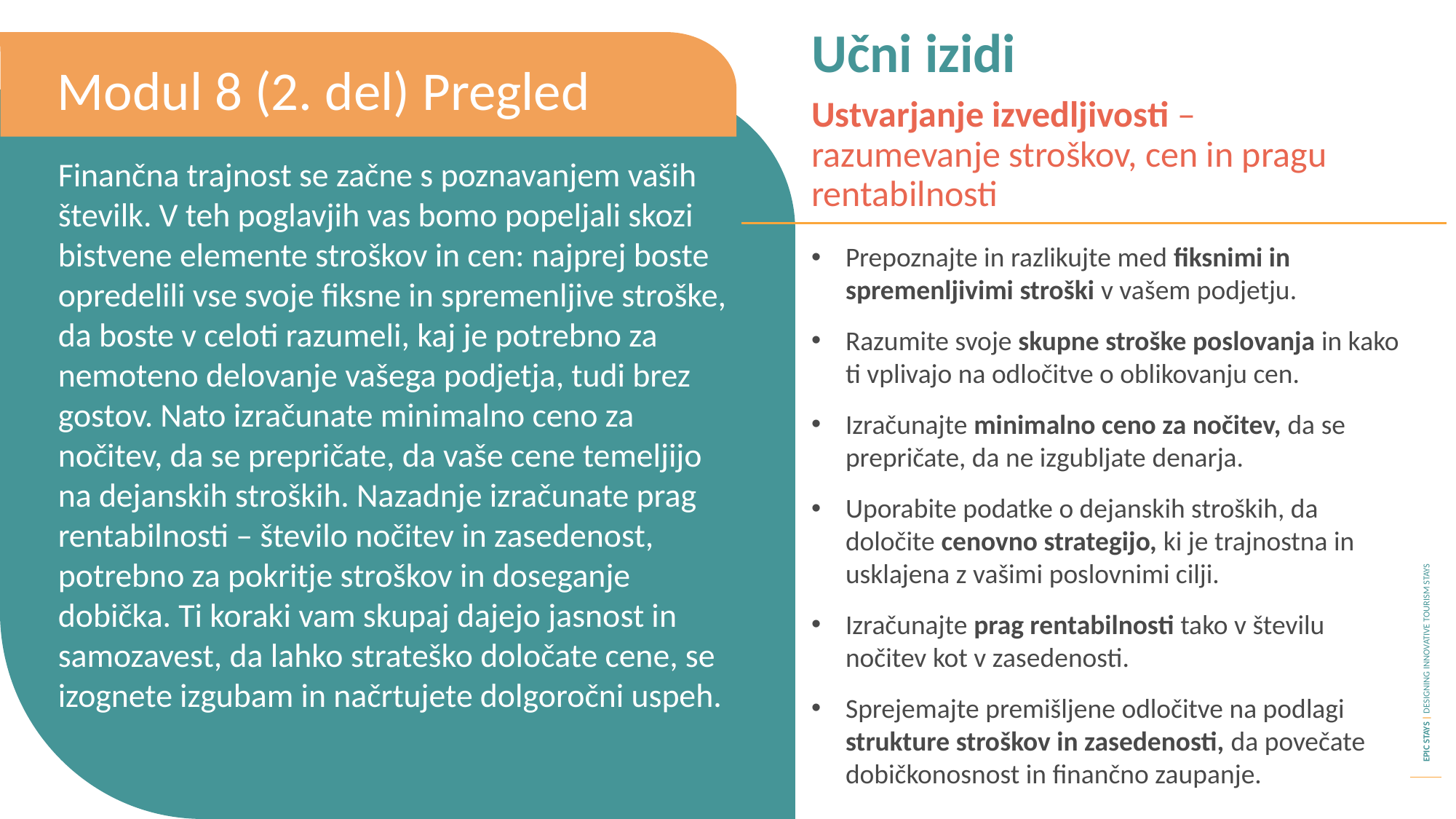

Učni izidi
Modul 8 (2. del) Pregled
Ustvarjanje izvedljivosti – razumevanje stroškov, cen in pragu rentabilnosti

Finančna trajnost se začne s poznavanjem vaših številk. V teh poglavjih vas bomo popeljali skozi bistvene elemente stroškov in cen: najprej boste opredelili vse svoje fiksne in spremenljive stroške, da boste v celoti razumeli, kaj je potrebno za nemoteno delovanje vašega podjetja, tudi brez gostov. Nato izračunate minimalno ceno za nočitev, da se prepričate, da vaše cene temeljijo na dejanskih stroških. Nazadnje izračunate prag rentabilnosti – število nočitev in zasedenost, potrebno za pokritje stroškov in doseganje dobička. Ti koraki vam skupaj dajejo jasnost in samozavest, da lahko strateško določate cene, se izognete izgubam in načrtujete dolgoročni uspeh.
Prepoznajte in razlikujte med fiksnimi in spremenljivimi stroški v vašem podjetju.
Razumite svoje skupne stroške poslovanja in kako ti vplivajo na odločitve o oblikovanju cen.
Izračunajte minimalno ceno za nočitev, da se prepričate, da ne izgubljate denarja.
Uporabite podatke o dejanskih stroških, da določite cenovno strategijo, ki je trajnostna in usklajena z vašimi poslovnimi cilji.
Izračunajte prag rentabilnosti tako v številu nočitev kot v zasedenosti.
Sprejemajte premišljene odločitve na podlagi strukture stroškov in zasedenosti, da povečate dobičkonosnost in finančno zaupanje.